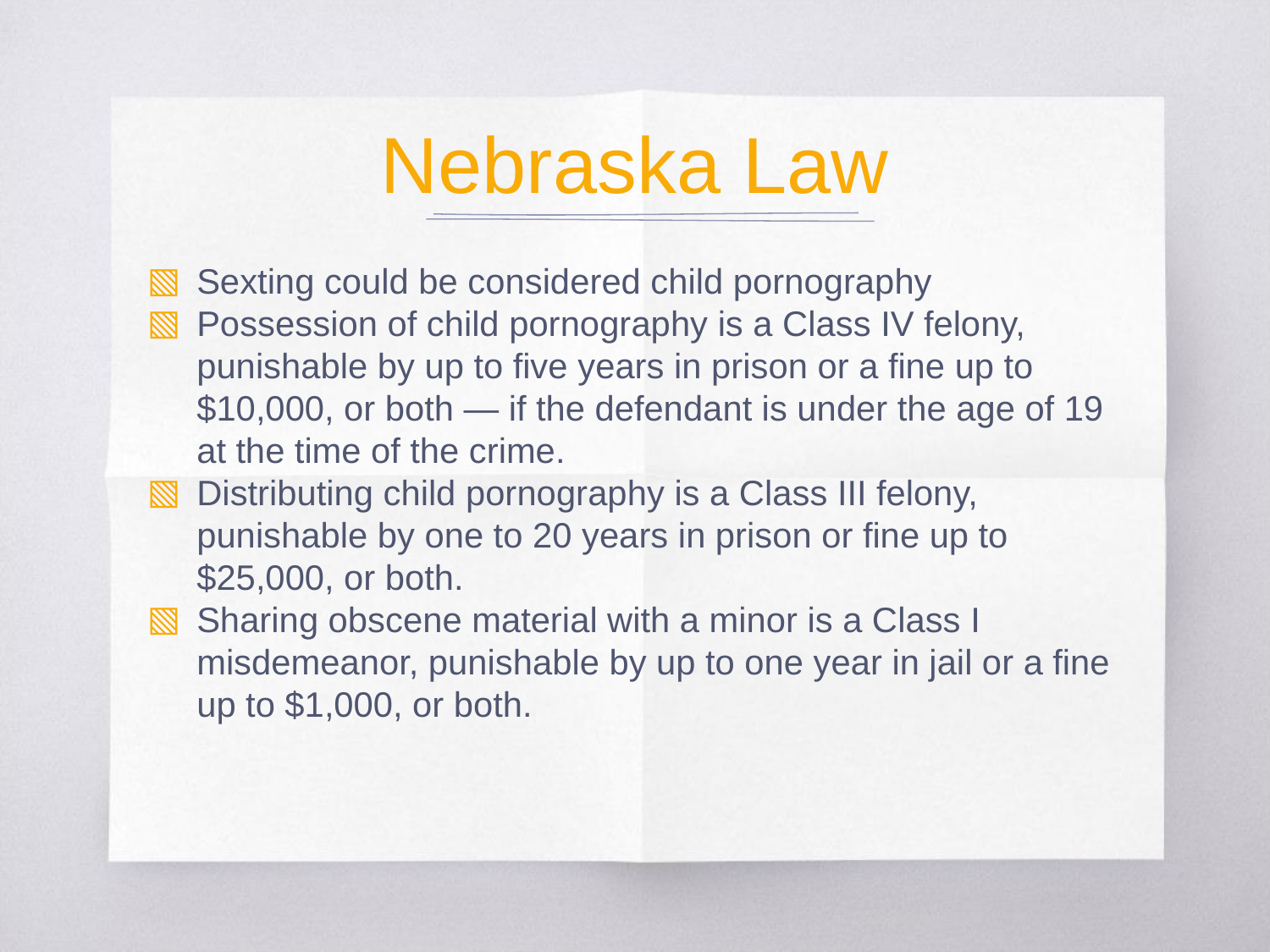

# Nebraska Law
Sexting could be considered child pornography
Possession of child pornography is a Class IV felony, punishable by up to five years in prison or a fine up to $10,000, or both — if the defendant is under the age of 19 at the time of the crime.
Distributing child pornography is a Class III felony, punishable by one to 20 years in prison or fine up to $25,000, or both.
Sharing obscene material with a minor is a Class I misdemeanor, punishable by up to one year in jail or a fine up to $1,000, or both.